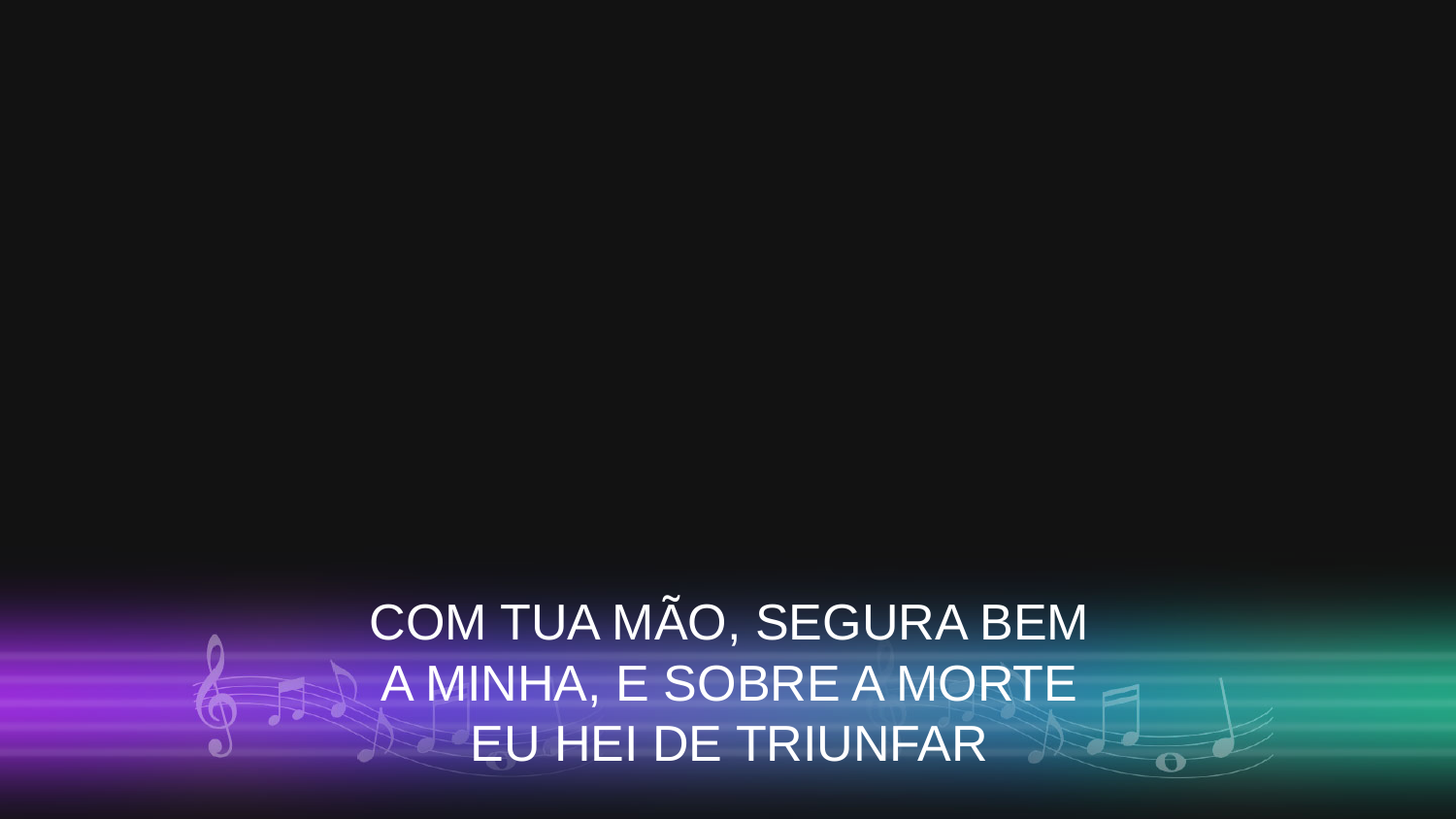

COM TUA MÃO, SEGURA BEM A MINHA, E SOBRE A MORTE EU HEI DE TRIUNFAR